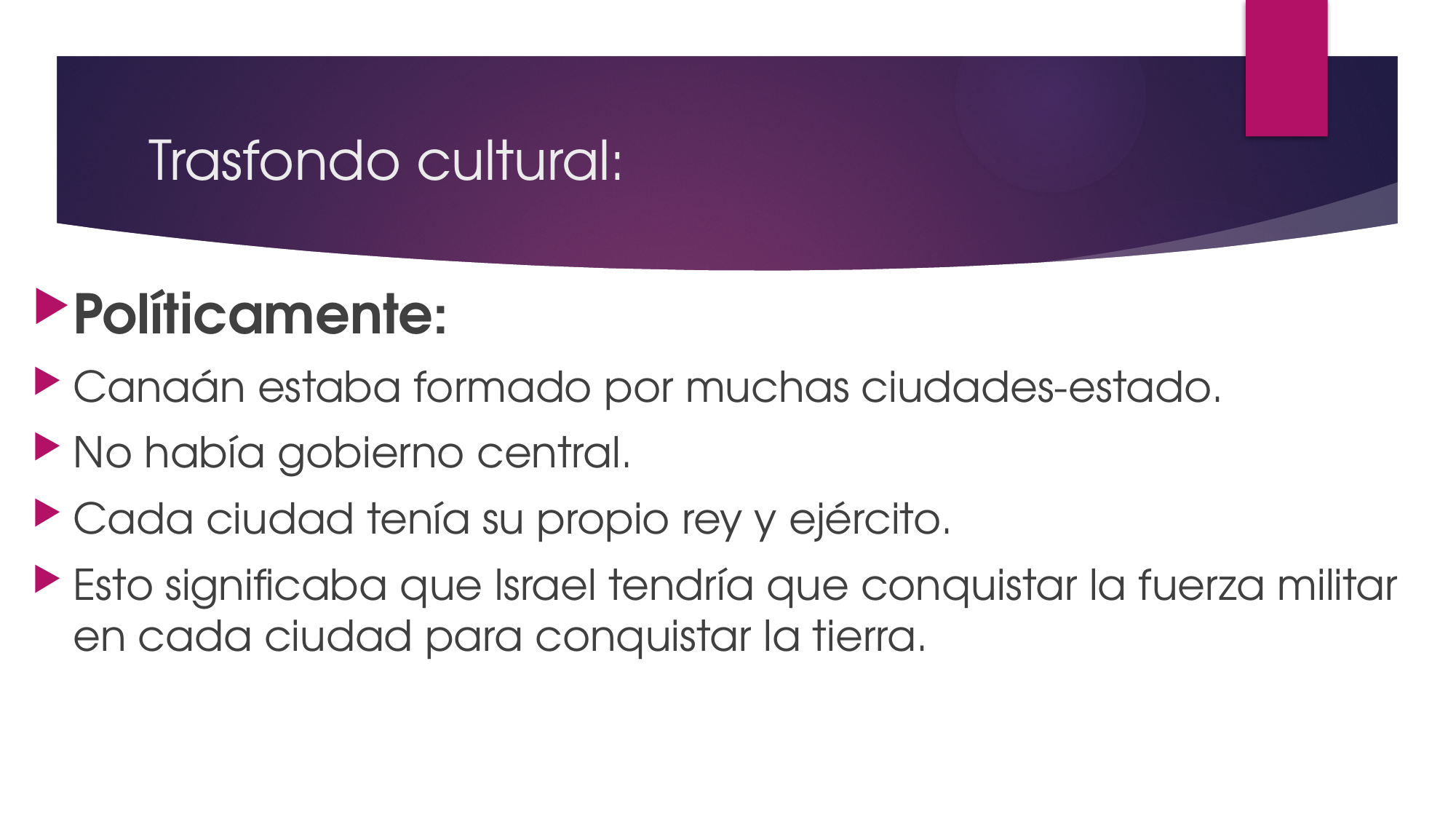

# Trasfondo cultural:
Políticamente:
Canaán estaba formado por muchas ciudades-estado.
No había gobierno central.
Cada ciudad tenía su propio rey y ejército.
Esto significaba que Israel tendría que conquistar la fuerza militar en cada ciudad para conquistar la tierra.